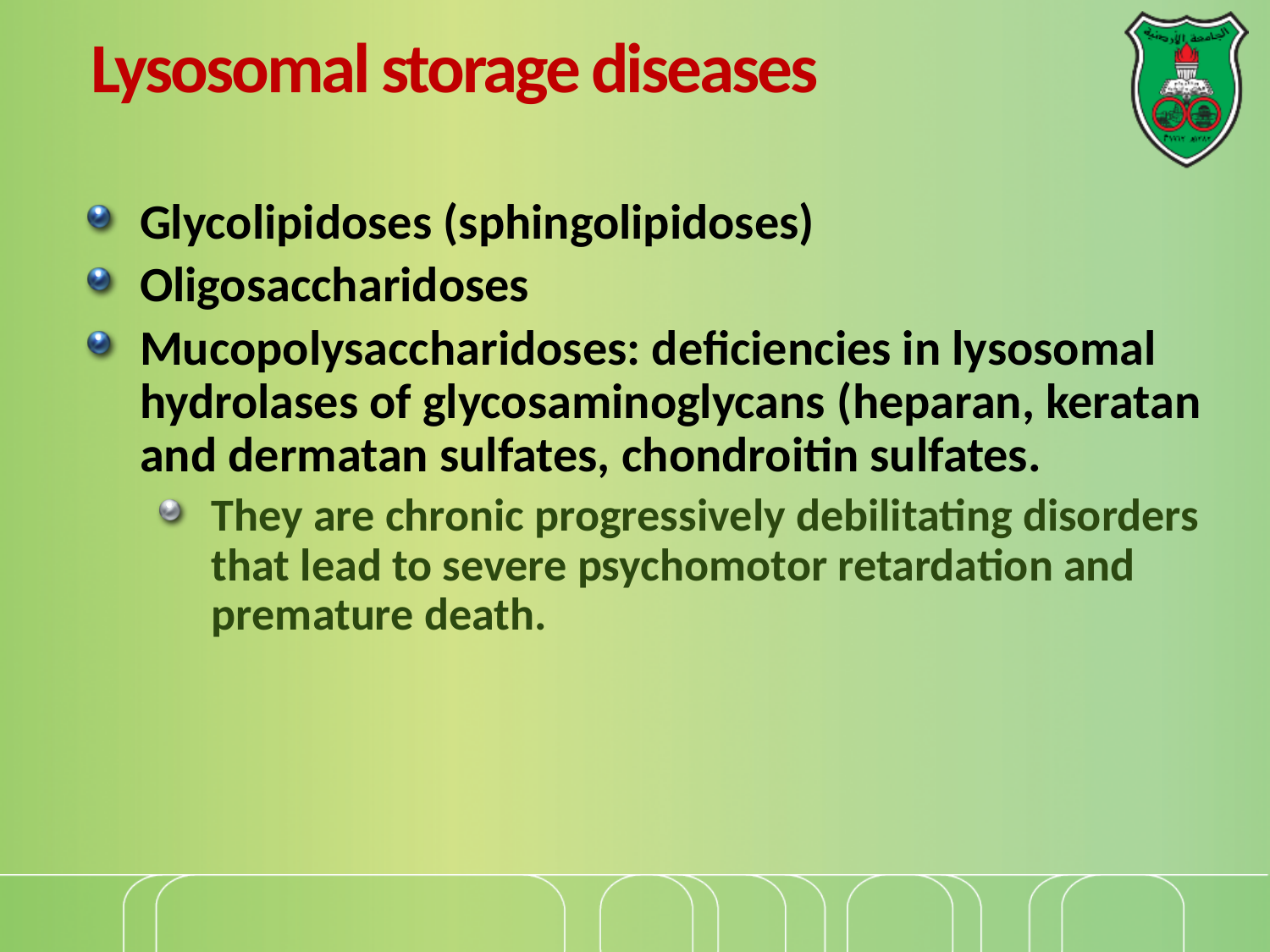

# Lysosomal storage diseases
Glycolipidoses (sphingolipidoses)
Oligosaccharidoses
Mucopolysaccharidoses: deficiencies in lysosomal hydrolases of glycosaminoglycans (heparan, keratan and dermatan sulfates, chondroitin sulfates.
They are chronic progressively debilitating disorders that lead to severe psychomotor retardation and premature death.